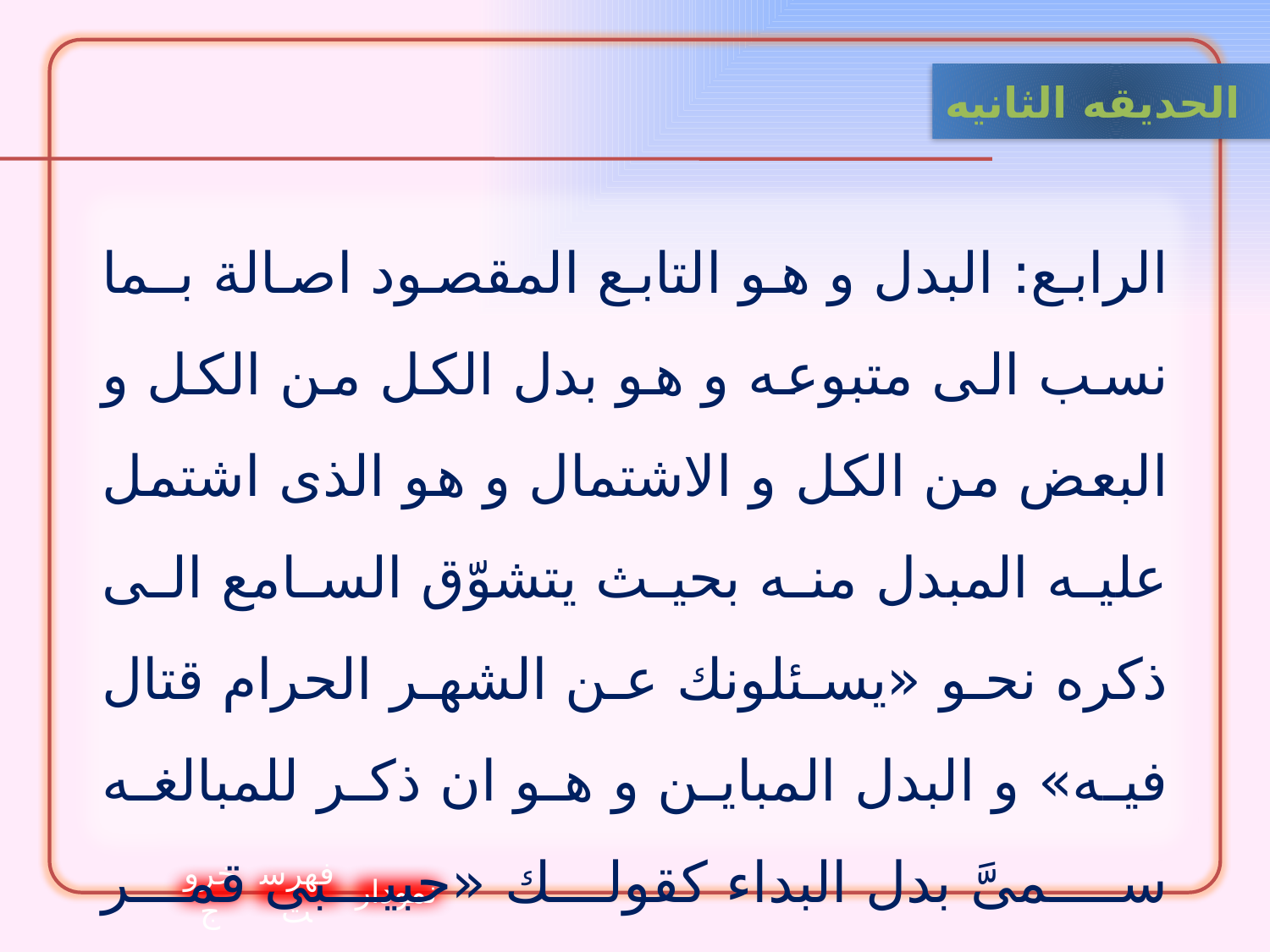

الحدیقه الثانيه

الرابع: البدل و هو التابع المقصود اصالة بـما نسب الى متبوعه و هو بدل الكل من الكل و البعض من الكل و الاشتمال و هو الذى اشتمل عليه المبدل منه بحيث يتشوّق السامع الى ذكره نحو «يسئلونك عن الشهر الحرام قتال فيه» و البدل المباين و هو ان ذكر للمبالغه سـمىَّ بدل البداء كقولك «حبيبى قمر شـمس» و يقع من الفصحاء او لتدارك الغلط فبدل الغلط نحو «جائنى زيد الفرس» و لا يقع من فصيح .
خروج
فهرست
نمودار